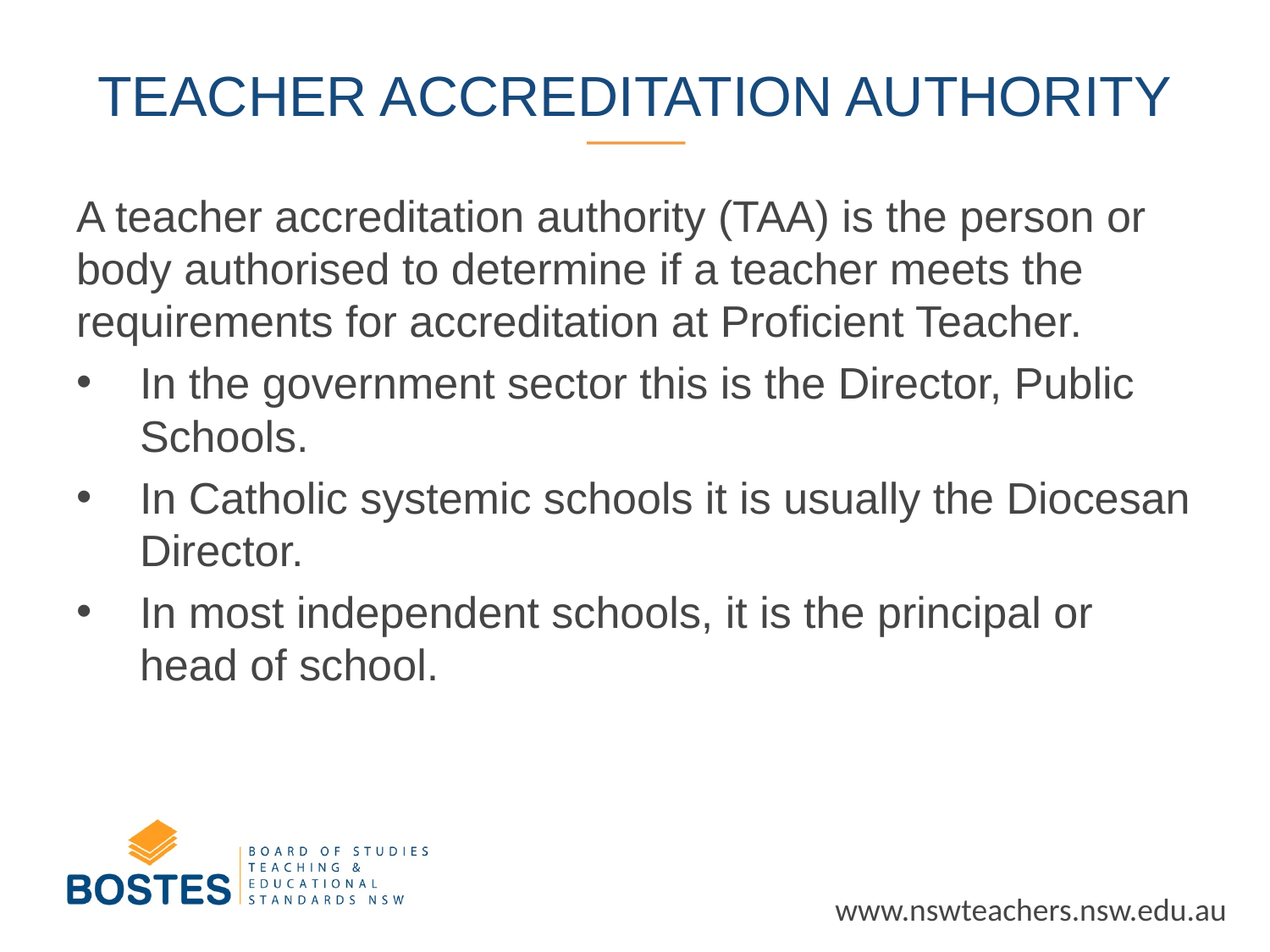

# Teacher Accreditation authority
A teacher accreditation authority (TAA) is the person or body authorised to determine if a teacher meets the requirements for accreditation at Proficient Teacher.
In the government sector this is the Director, Public Schools.
In Catholic systemic schools it is usually the Diocesan Director.
In most independent schools, it is the principal or head of school.

www.nswteachers.nsw.edu.au